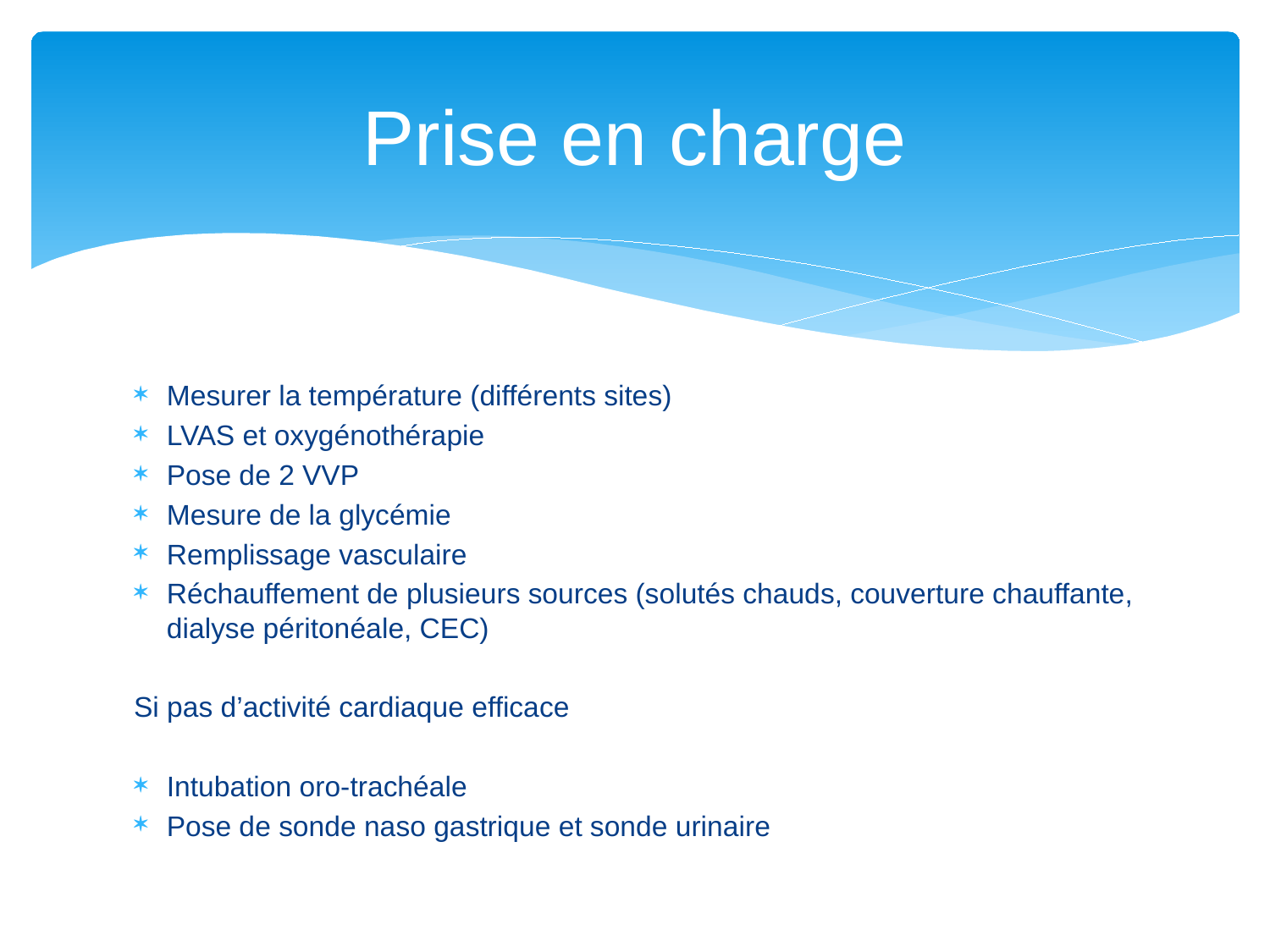

# Prise en charge
Mesurer la température (différents sites)
LVAS et oxygénothérapie
Pose de 2 VVP
Mesure de la glycémie
Remplissage vasculaire
Réchauffement de plusieurs sources (solutés chauds, couverture chauffante, dialyse péritonéale, CEC)

Si pas d’activité cardiaque efficace

Intubation oro-trachéale
Pose de sonde naso gastrique et sonde urinaire